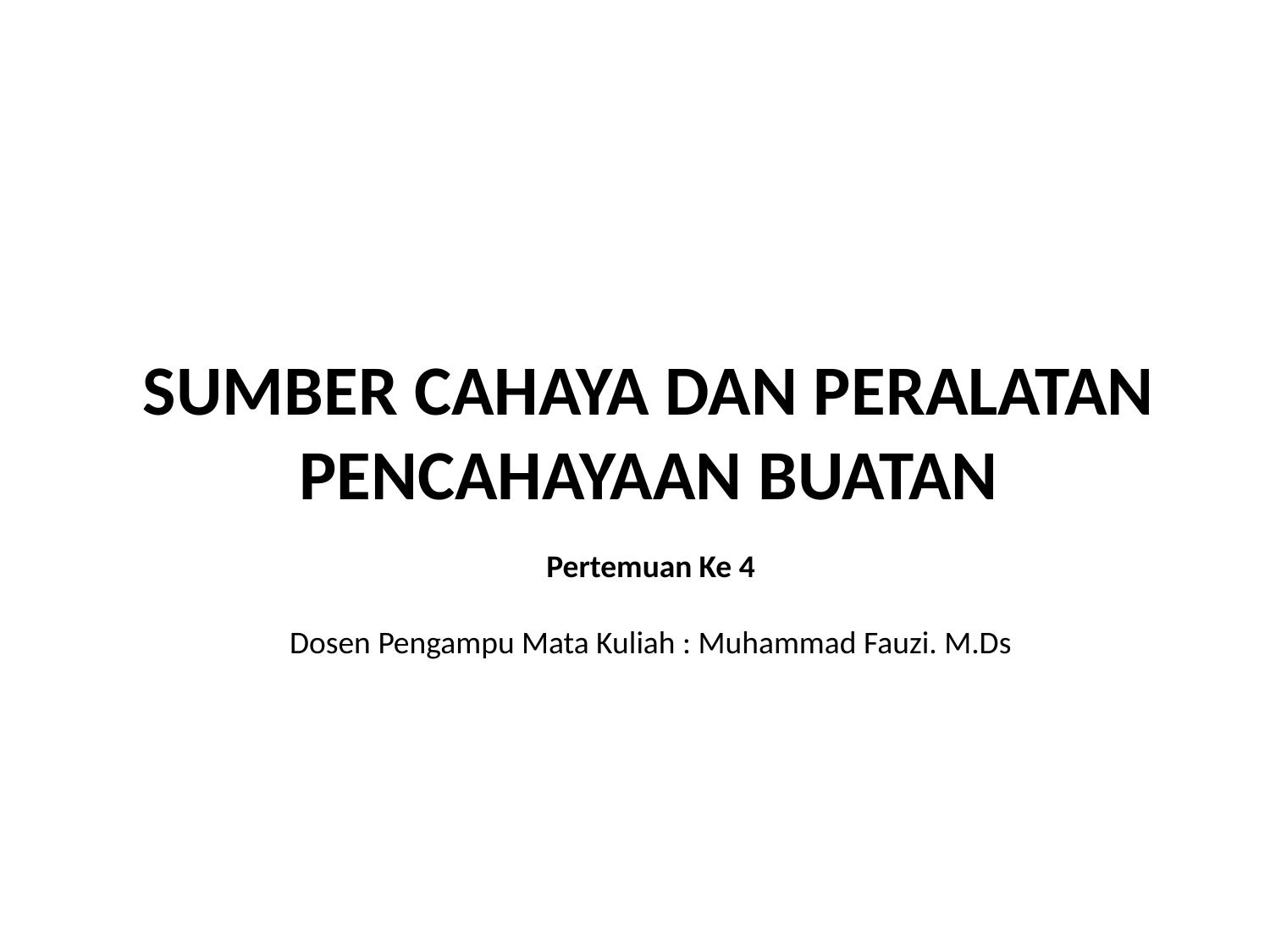

SUMBER CAHAYA DAN PERALATAN PENCAHAYAAN BUATAN
Pertemuan Ke 4

Dosen Pengampu Mata Kuliah : Muhammad Fauzi. M.Ds